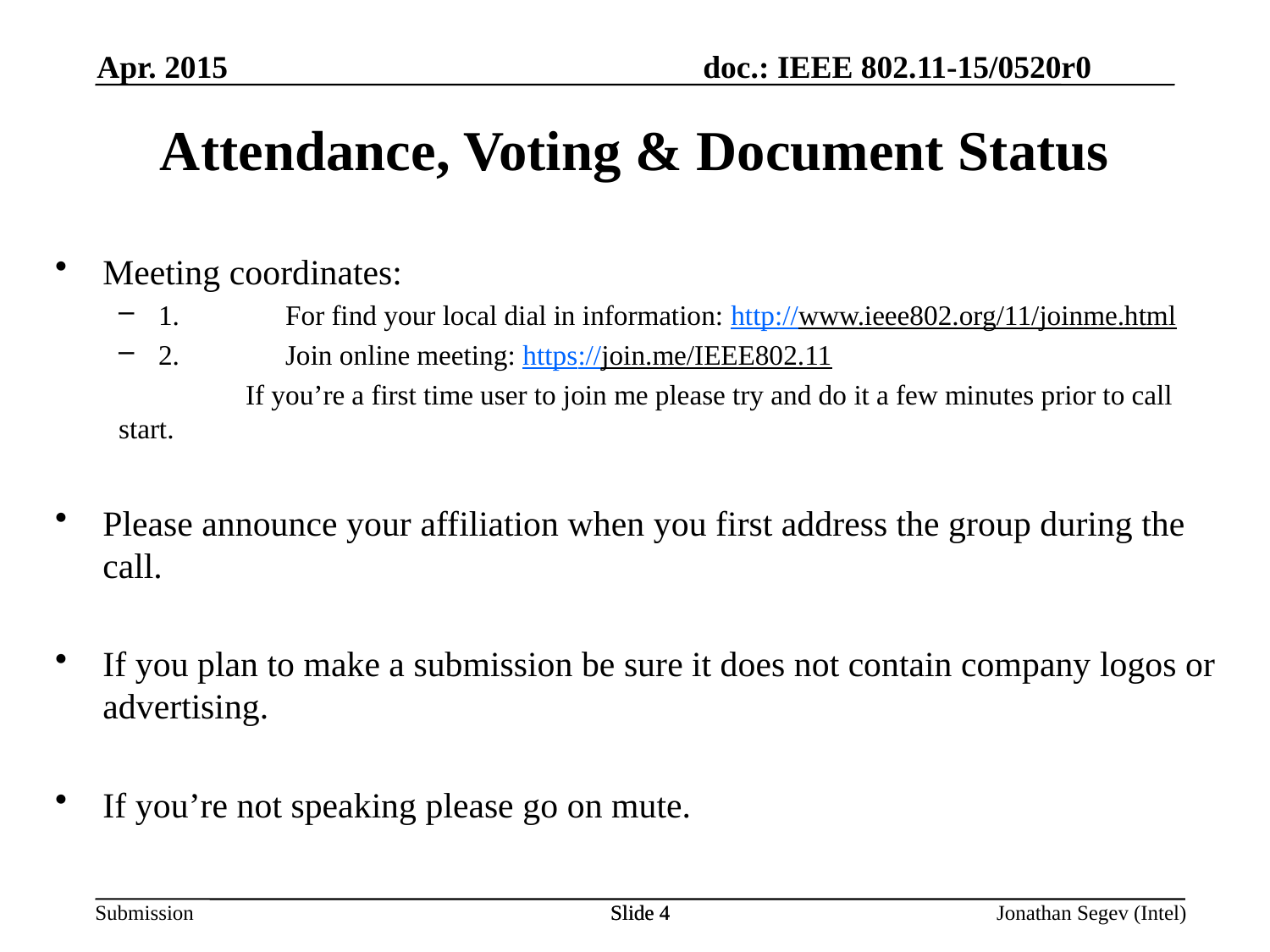

Apr. 2015
Attendance, Voting & Document Status
Meeting coordinates:
1.	For find your local dial in information: http://www.ieee802.org/11/joinme.html
2.	Join online meeting: https://join.me/IEEE802.11
	If you’re a first time user to join me please try and do it a few minutes prior to call start.

Please announce your affiliation when you first address the group during the call.

If you plan to make a submission be sure it does not contain company logos or advertising.

If you’re not speaking please go on mute.
Slide 4
Slide 4
Jonathan Segev (Intel)